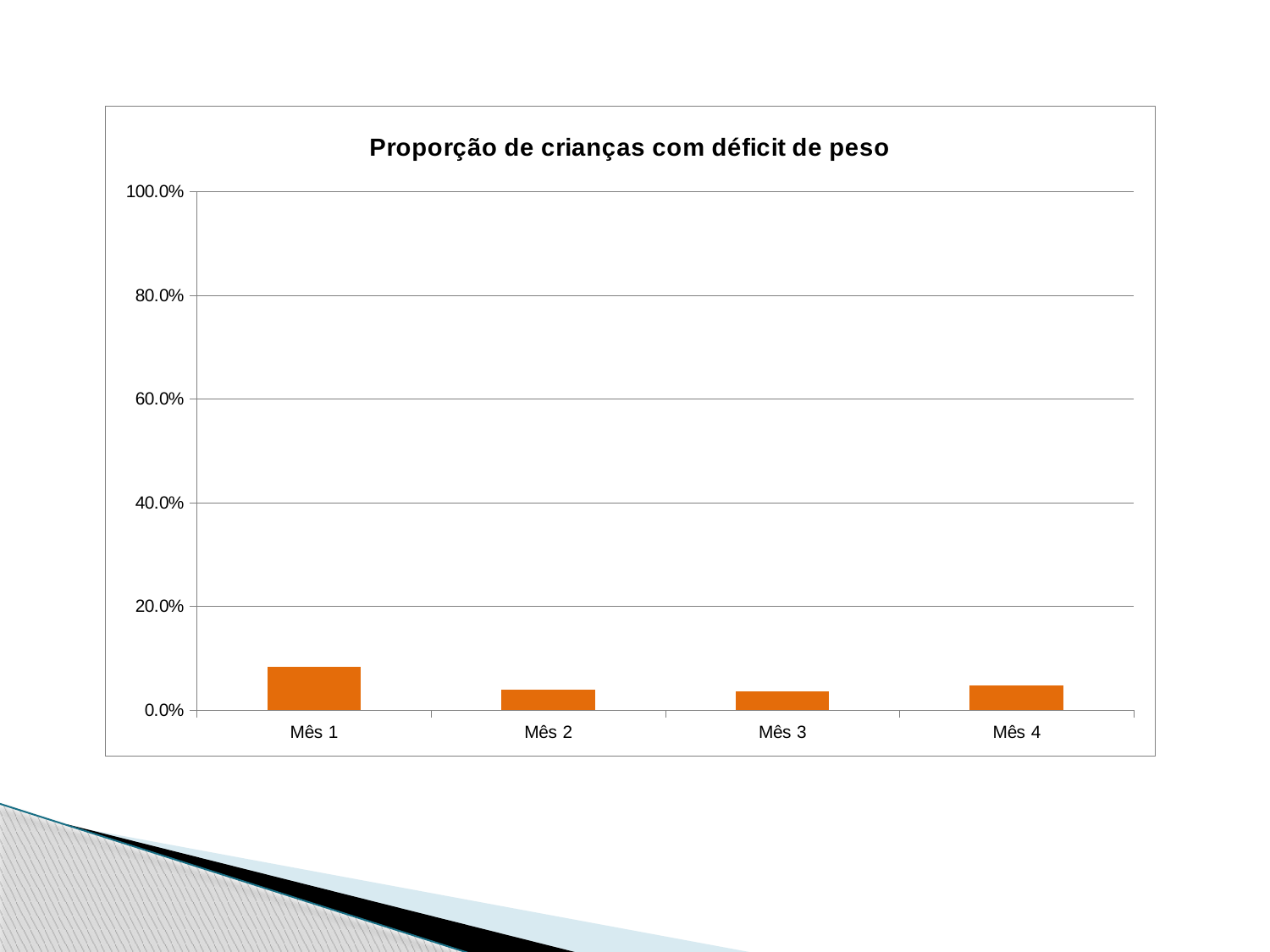

### Chart:

| Category | Proporção de crianças com déficit de peso |
|---|---|
| Mês 1 | 0.08333333333333334 |
| Mês 2 | 0.0392156862745098 |
| Mês 3 | 0.03658536585365854 |
| Mês 4 | 0.04761904761904762 |